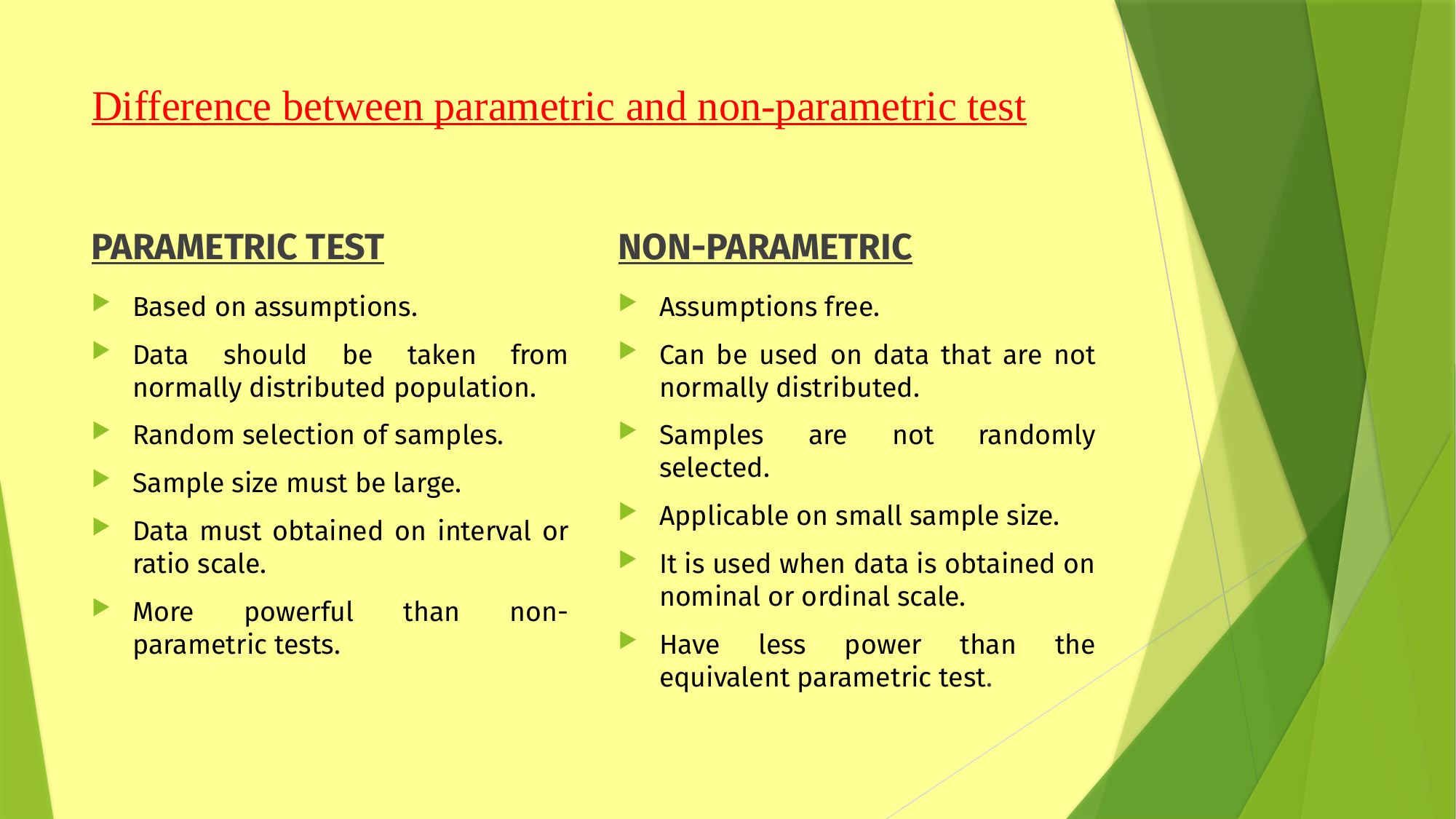

# Difference between parametric and non-parametric test
PARAMETRIC TEST
NON-PARAMETRIC
Based on assumptions.
Data should be taken from normally distributed population.
Random selection of samples.
Sample size must be large.
Data must obtained on interval or ratio scale.
More powerful than non-parametric tests.
Assumptions free.
Can be used on data that are not normally distributed.
Samples are not randomly selected.
Applicable on small sample size.
It is used when data is obtained on nominal or ordinal scale.
Have less power than the equivalent parametric test.